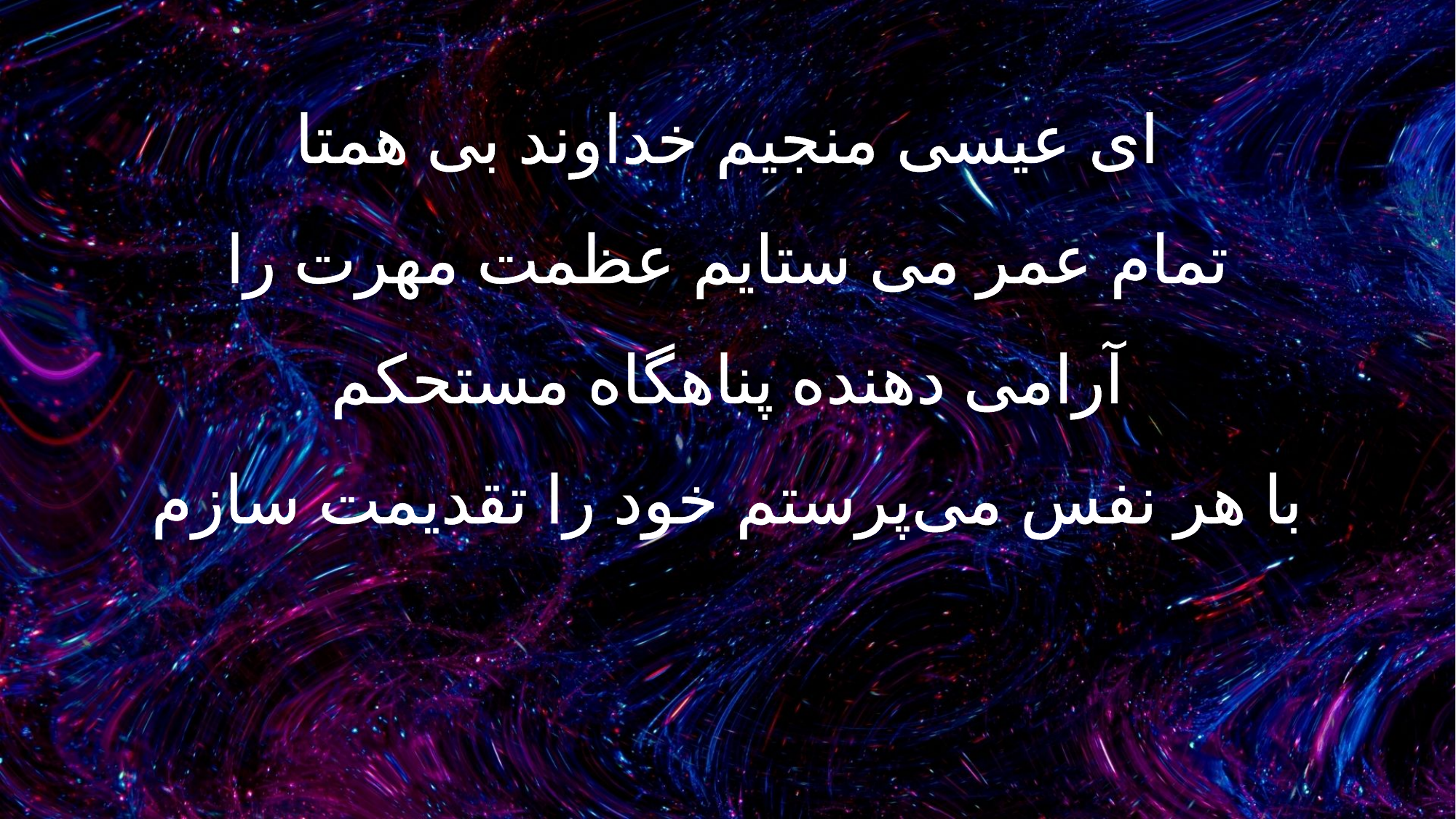

ای عیسی منجیم خداوند بی همتا
تمام عمر می ستایم عظمت مهرت را
آرامی دهنده پناهگاه مستحکم
با هر نفس می‌پرستم خود را تقدیمت سازم